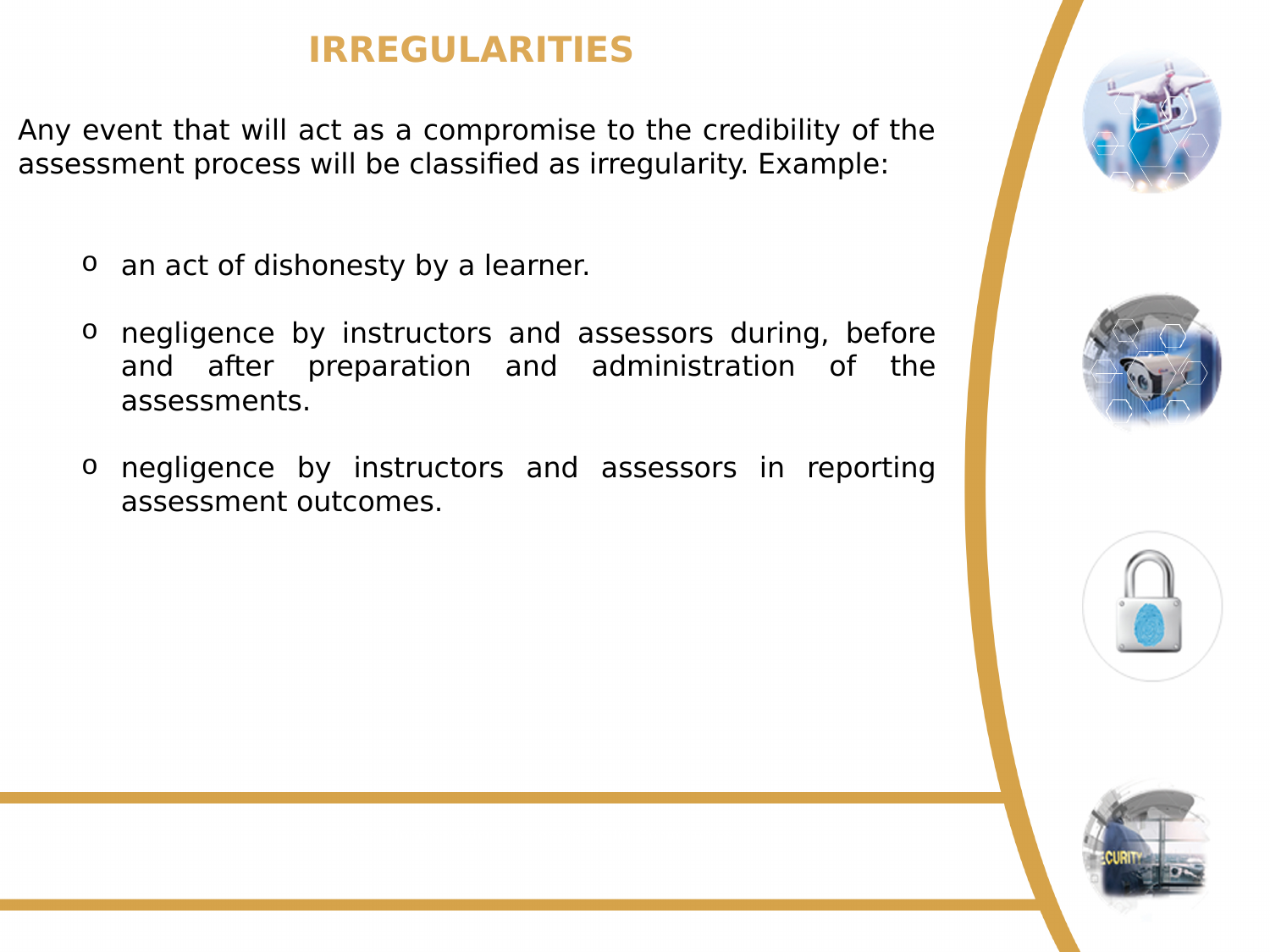

IRREGULARITIES

Any event that will act as a compromise to the credibility of the assessment process will be classified as irregularity. Example:

an act of dishonesty by a learner.

negligence by instructors and assessors during, before and after preparation and administration of the assessments.

negligence by instructors and assessors in reporting assessment outcomes.

Safer Homes • Safer Businesses • Safer Communities